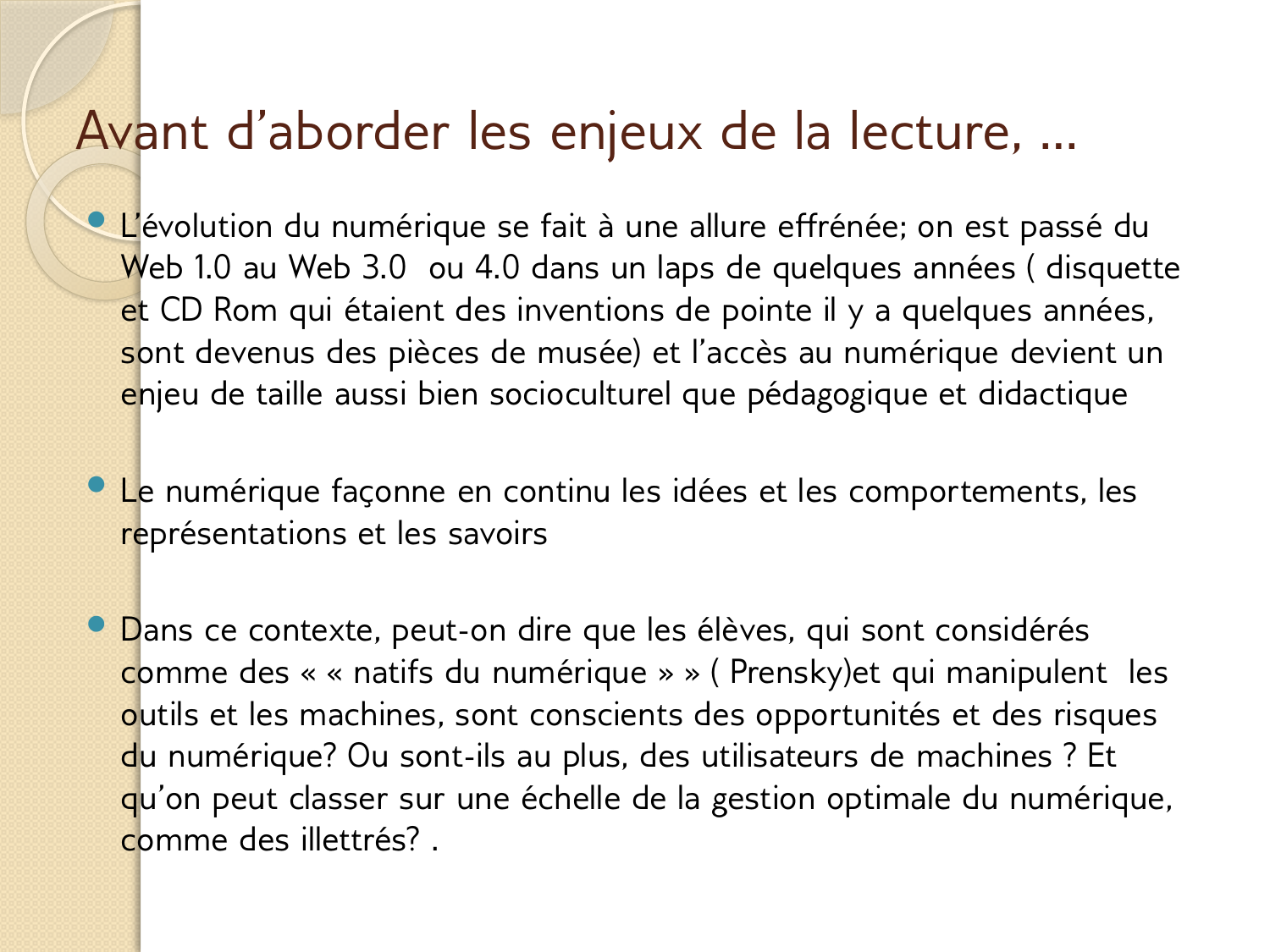

# Avant d’aborder les enjeux de la lecture, …
L’évolution du numérique se fait à une allure effrénée; on est passé du Web 1.0 au Web 3.0  ou 4.0 dans un laps de quelques années ( disquette et CD Rom qui étaient des inventions de pointe il y a quelques années, sont devenus des pièces de musée) et l’accès au numérique devient un enjeu de taille aussi bien socioculturel que pédagogique et didactique

Le numérique façonne en continu les idées et les comportements, les représentations et les savoirs

Dans ce contexte, peut-on dire que les élèves, qui sont considérés comme des « « natifs du numérique » » ( Prensky)et qui manipulent  les outils et les machines, sont conscients des opportunités et des risques du numérique? Ou sont-ils au plus, des utilisateurs de machines ? Et qu’on peut classer sur une échelle de la gestion optimale du numérique, comme des illettrés? .